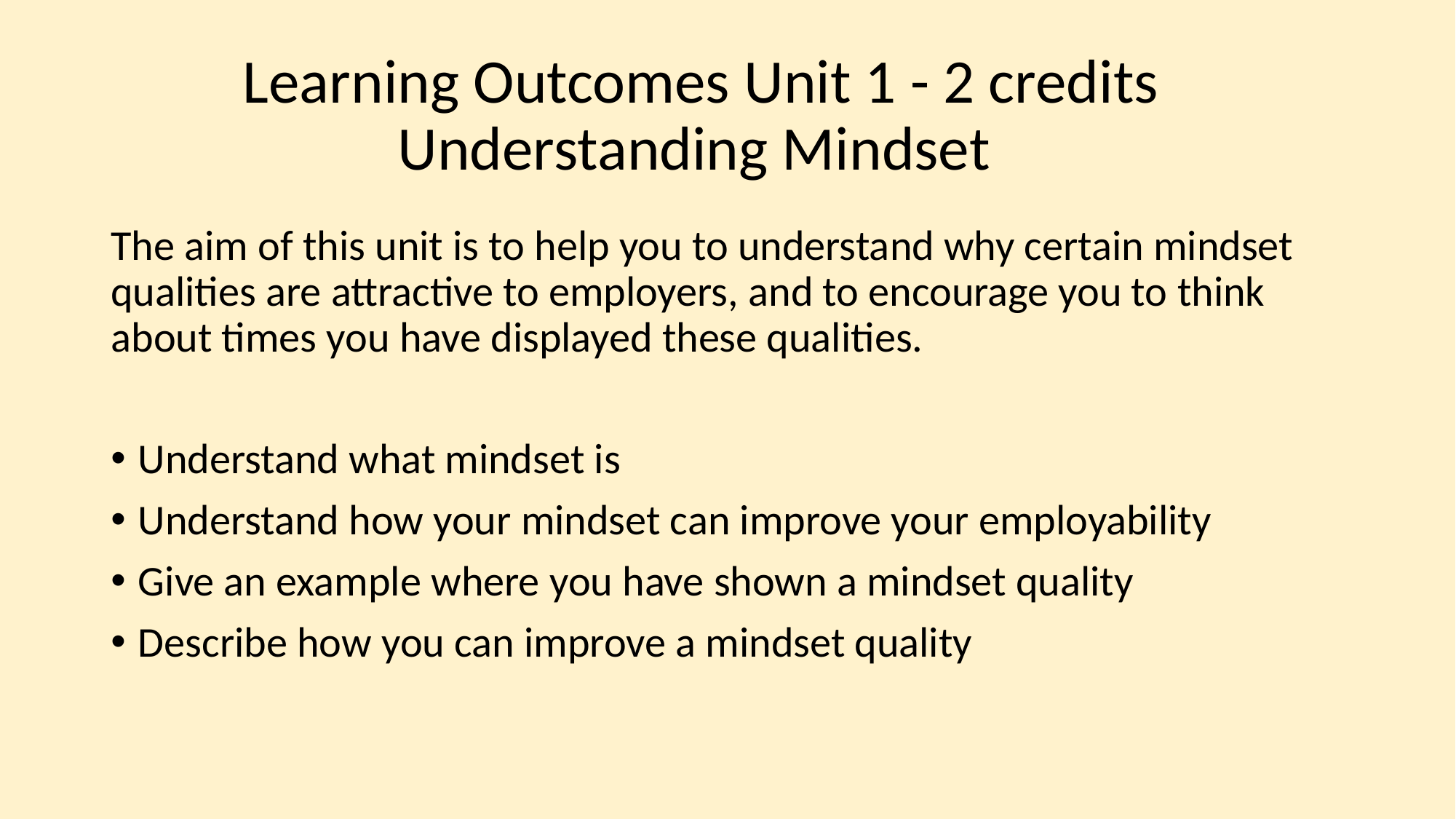

# Learning Outcomes Unit 1 - 2 credits Understanding Mindset
The aim of this unit is to help you to understand why certain mindset qualities are attractive to employers, and to encourage you to think about times you have displayed these qualities.

Understand what mindset is
Understand how your mindset can improve your employability
Give an example where you have shown a mindset quality
Describe how you can improve a mindset quality